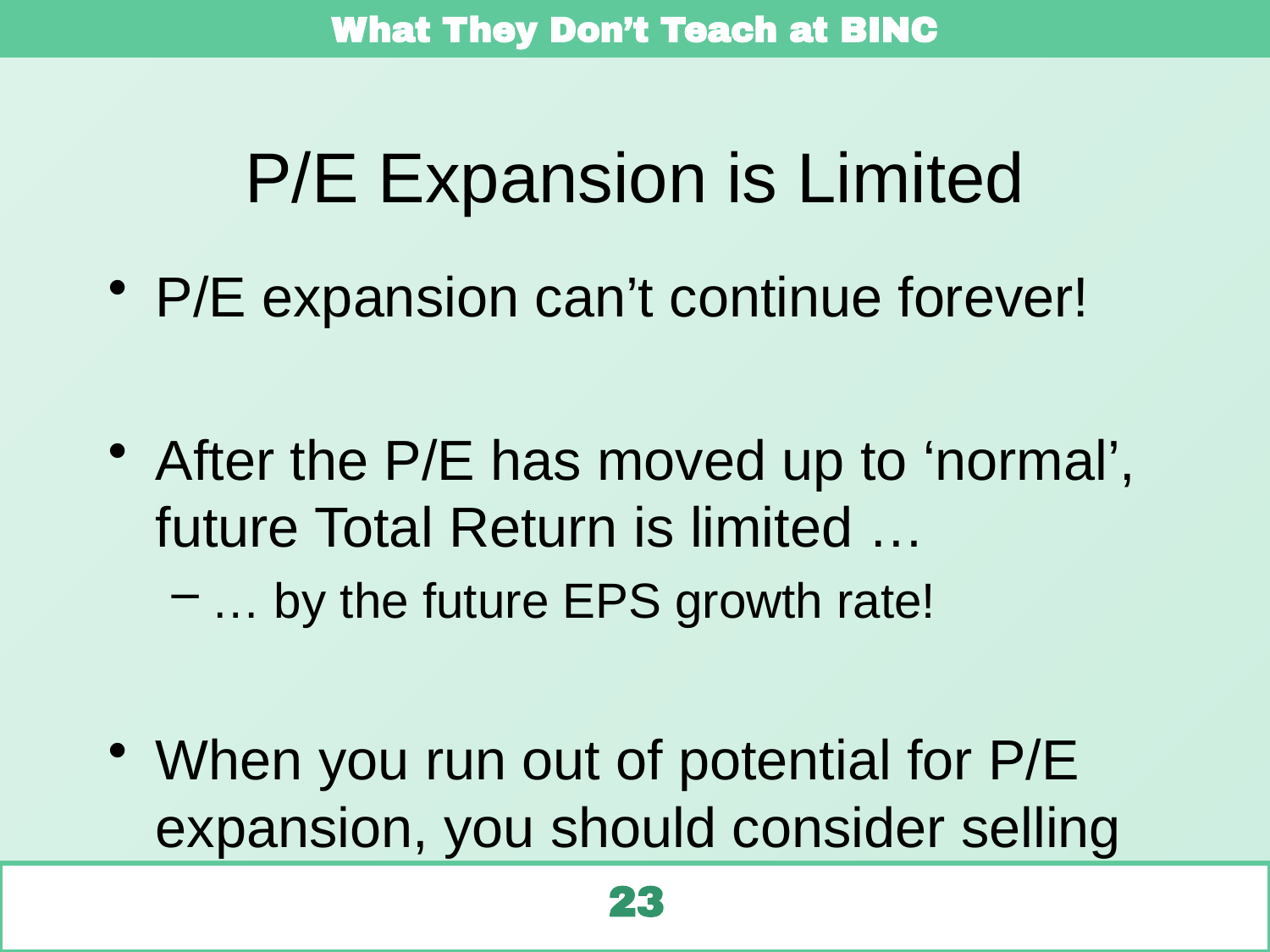

# P/E Expansion is Limited
P/E expansion can’t continue forever!

After the P/E has moved up to ‘normal’, future Total Return is limited …
… by the future EPS growth rate!

When you run out of potential for P/E expansion, you should consider selling
23